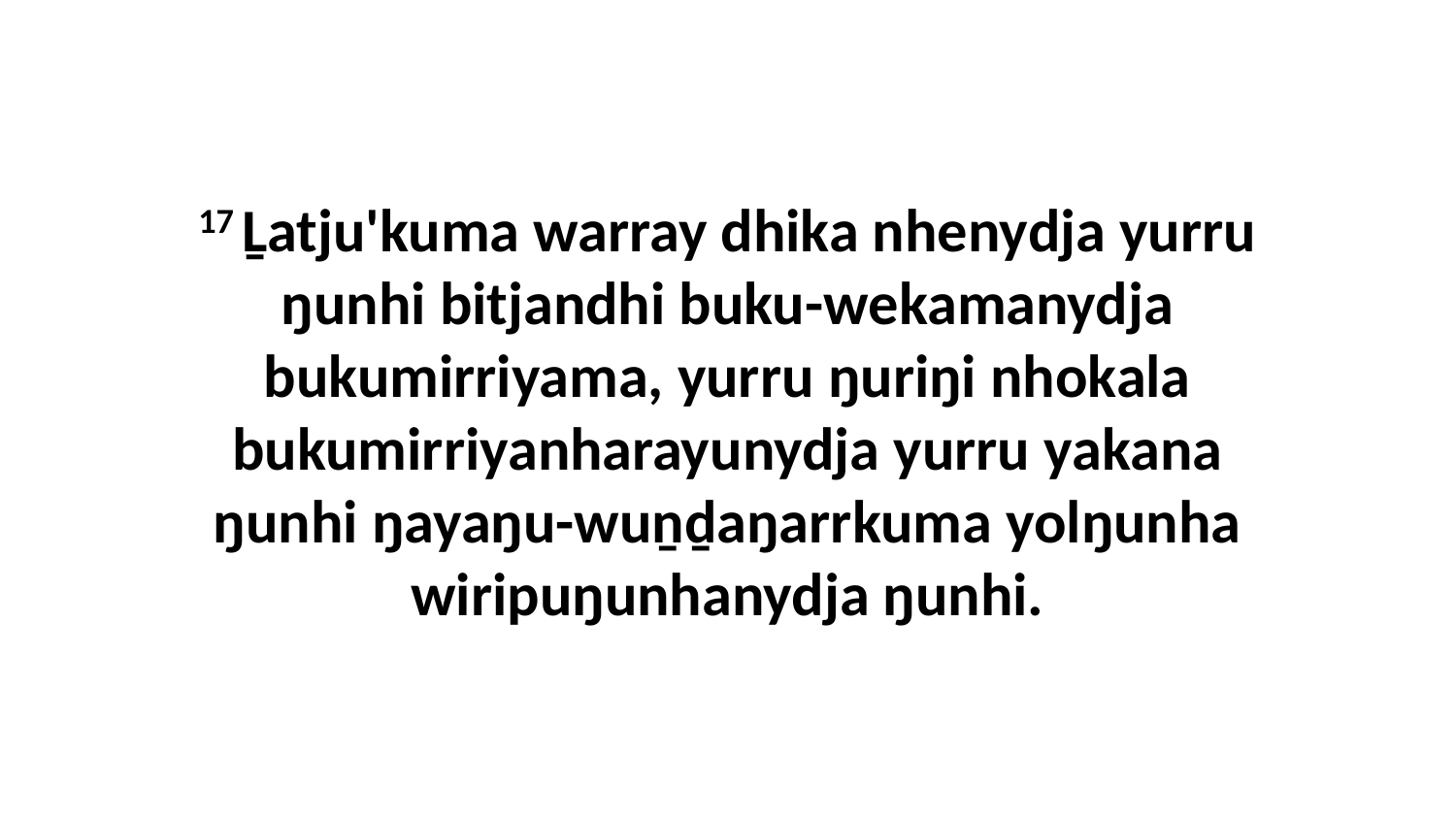

17 Ḻatju'kuma warray dhika nhenydja yurru ŋunhi bitjandhi buku-wekamanydja bukumirriyama, yurru ŋuriŋi nhokala bukumirriyanharayunydja yurru yakana ŋunhi ŋayaŋu-wuṉḏaŋarrkuma yolŋunha wiripuŋunhanydja ŋunhi.